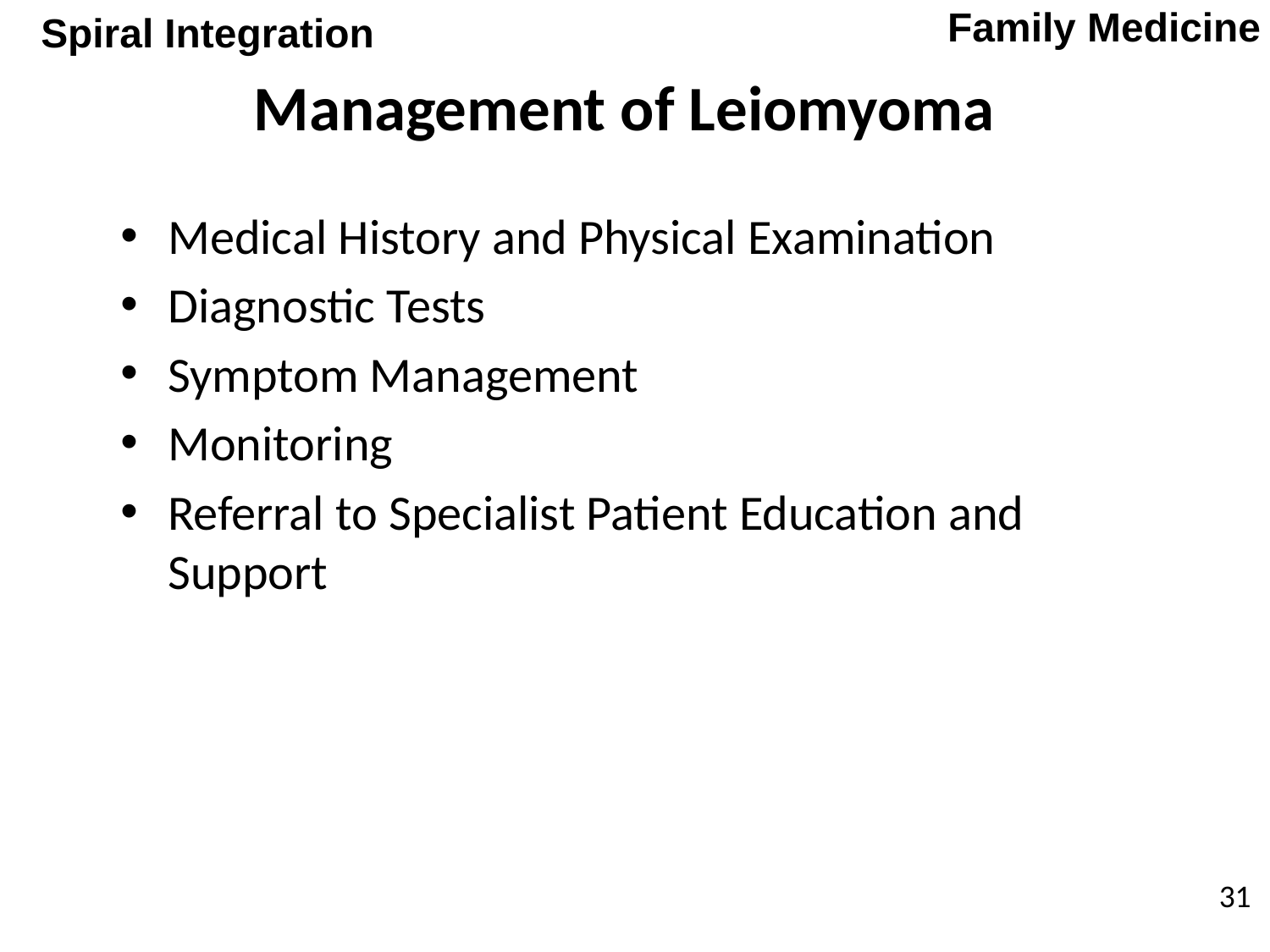

Family Medicine
Spiral Integration
Management of Leiomyoma
Medical History and Physical Examination
Diagnostic Tests
Symptom Management
Monitoring
Referral to Specialist Patient Education and Support

31